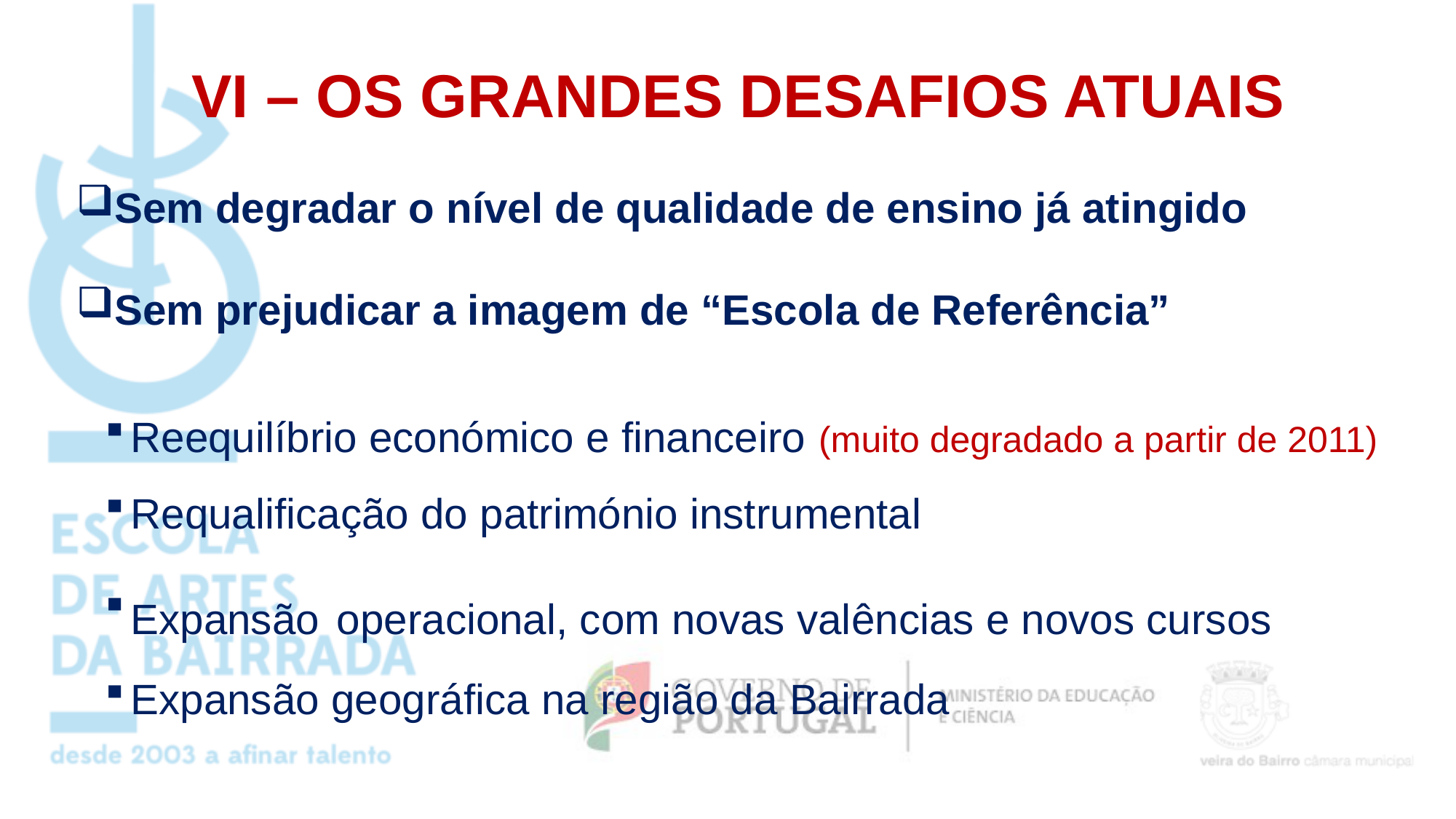

VI – OS GRANDES DESAFIOS ATUAIS

Sem degradar o nível de qualidade de ensino já atingido

Sem prejudicar a imagem de “Escola de Referência”

Reequilíbrio económico e financeiro (muito degradado a partir de 2011)
Requalificação do património instrumental
Expansão operacional, com novas valências e novos cursos
Expansão geográfica na região da Bairrada